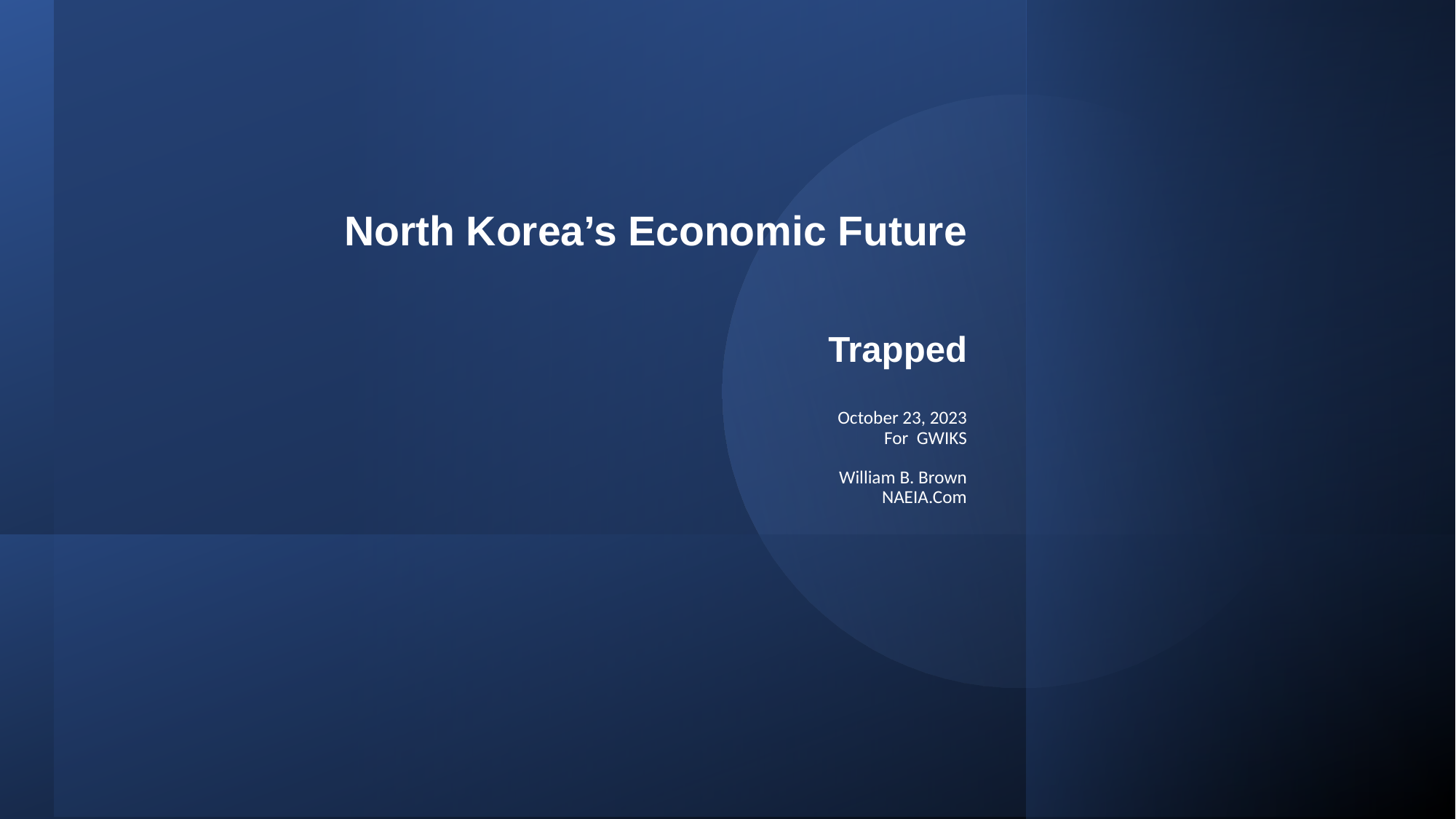

# North Korea’s Economic Future Trapped October 23, 2023 For  GWIKS William B. Brown NAEIA.Com